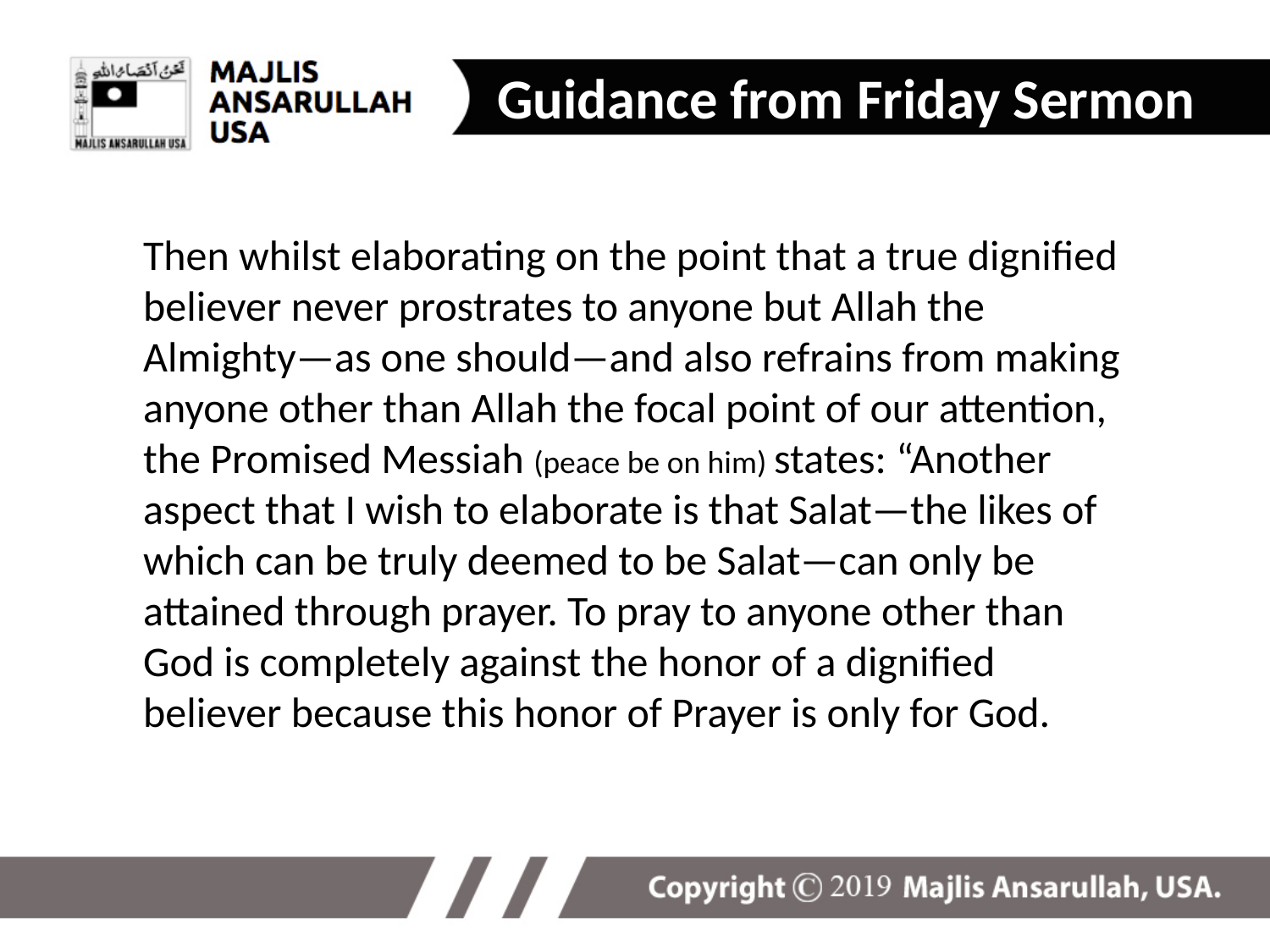

Guidance from Friday Sermon
Then whilst elaborating on the point that a true dignified believer never prostrates to anyone but Allah the Almighty—as one should—and also refrains from making anyone other than Allah the focal point of our attention, the Promised Messiah (peace be on him) states: “Another aspect that I wish to elaborate is that Salat—the likes of which can be truly deemed to be Salat—can only be attained through prayer. To pray to anyone other than God is completely against the honor of a dignified believer because this honor of Prayer is only for God.